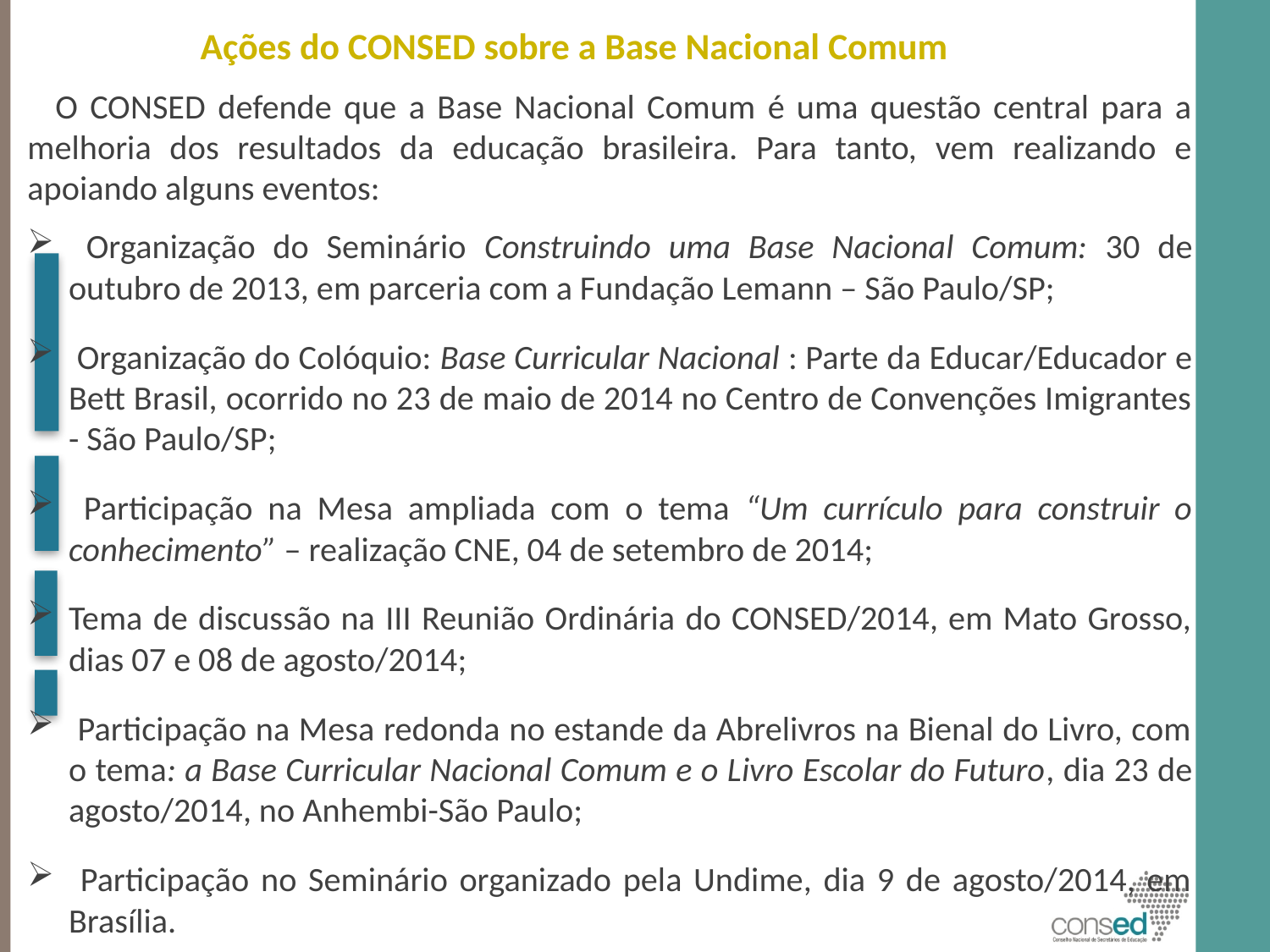

Ações do CONSED sobre a Base Nacional Comum
	O CONSED defende que a Base Nacional Comum é uma questão central para a melhoria dos resultados da educação brasileira. Para tanto, vem realizando e apoiando alguns eventos:

 Organização do Seminário Construindo uma Base Nacional Comum: 30 de outubro de 2013, em parceria com a Fundação Lemann – São Paulo/SP;

 Organização do Colóquio: Base Curricular Nacional : Parte da Educar/Educador e Bett Brasil, ocorrido no 23 de maio de 2014 no Centro de Convenções Imigrantes - São Paulo/SP;

 Participação na Mesa ampliada com o tema “Um currículo para construir o conhecimento” – realização CNE, 04 de setembro de 2014;

Tema de discussão na III Reunião Ordinária do CONSED/2014, em Mato Grosso, dias 07 e 08 de agosto/2014;

 Participação na Mesa redonda no estande da Abrelivros na Bienal do Livro, com o tema: a Base Curricular Nacional Comum e o Livro Escolar do Futuro, dia 23 de agosto/2014, no Anhembi-São Paulo;

 Participação no Seminário organizado pela Undime, dia 9 de agosto/2014, em Brasília.